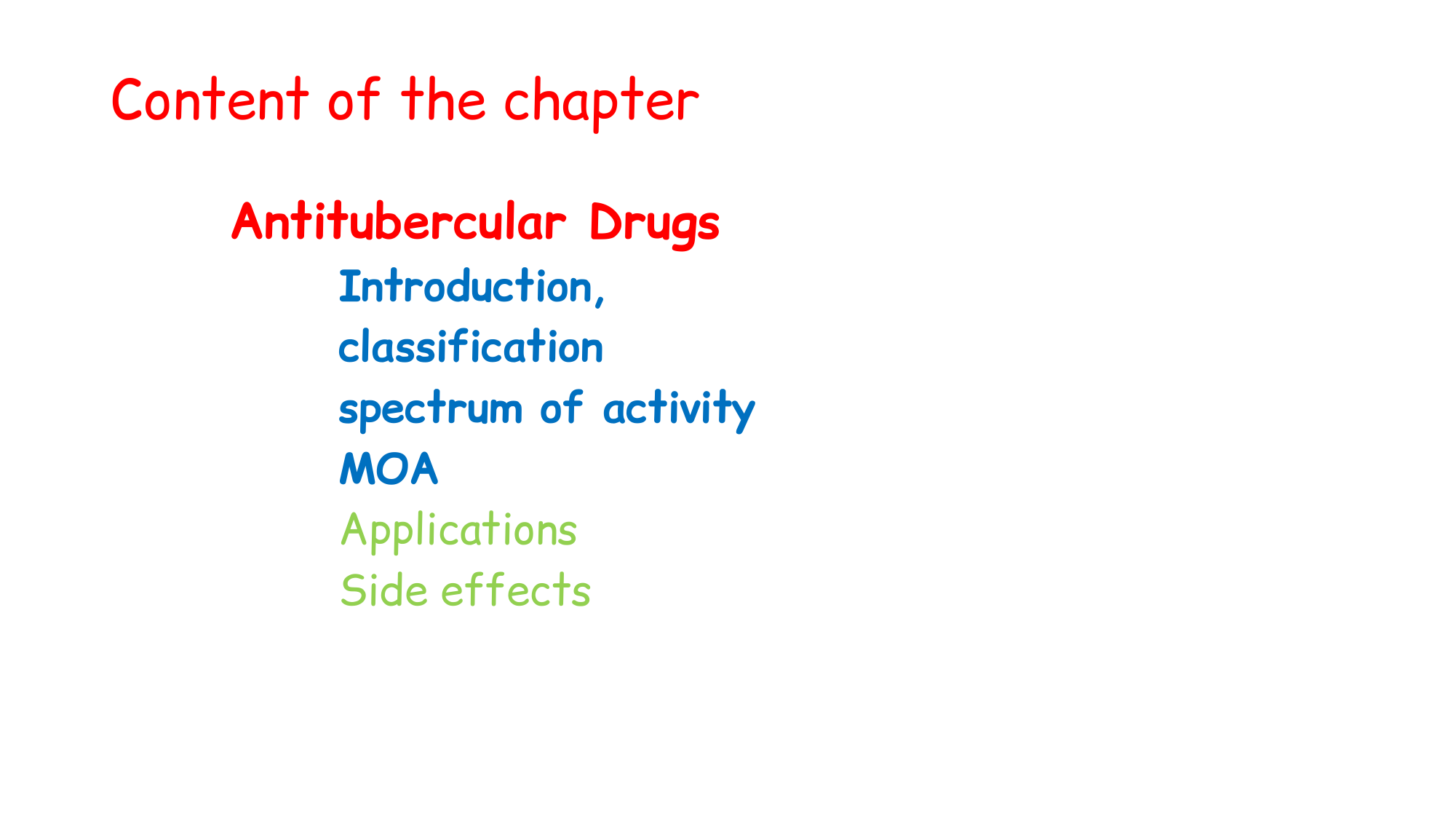

# Content of the chapter
Antitubercular Drugs
	Introduction,
	classification
	spectrum of activity
	MOA
	Applications
	Side effects